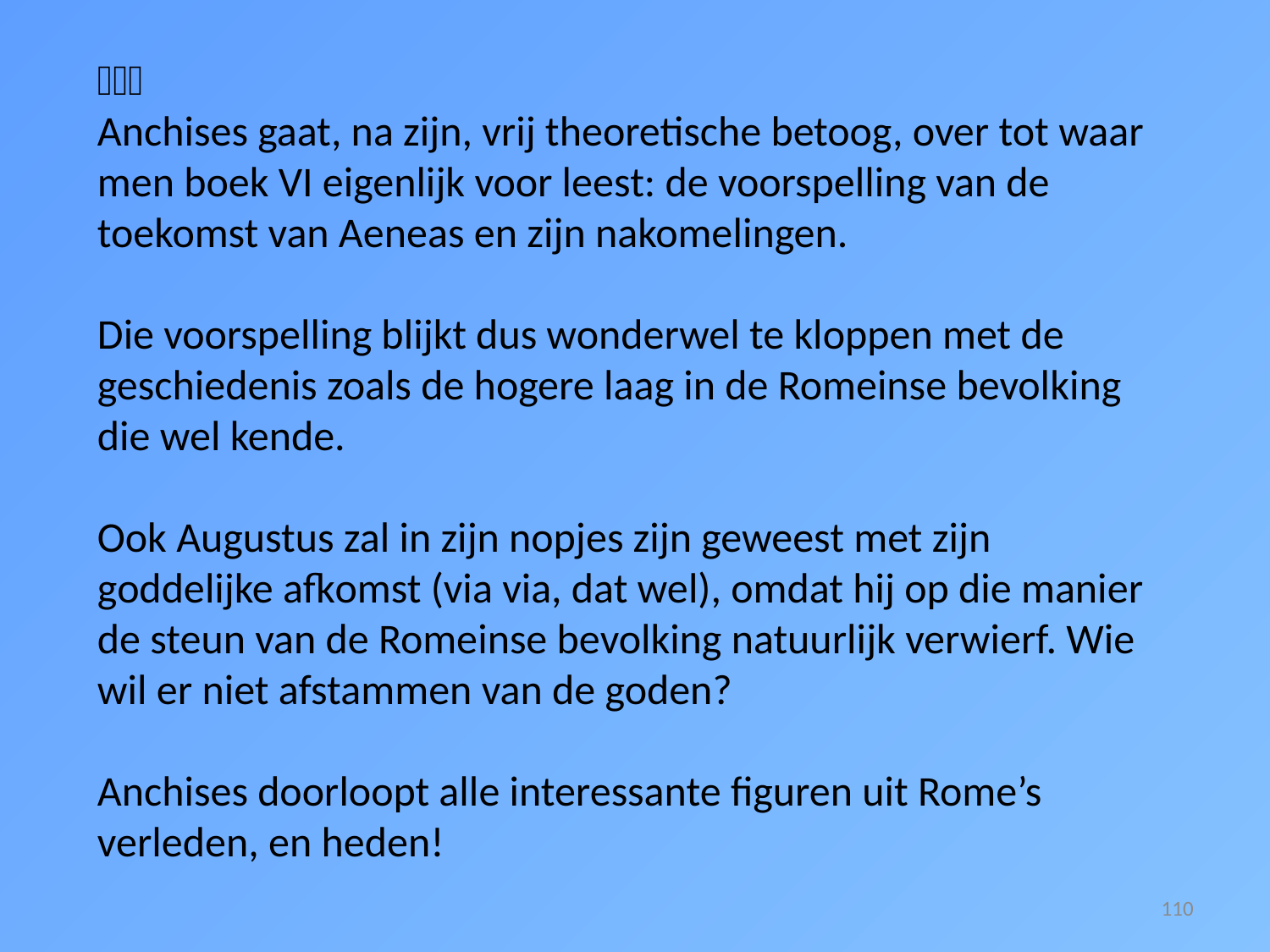

•••
Anchises gaat, na zijn, vrij theoretische betoog, over tot waar men boek VI eigenlijk voor leest: de voorspelling van de toekomst van Aeneas en zijn nakomelingen.

Die voorspelling blijkt dus wonderwel te kloppen met de geschiedenis zoals de hogere laag in de Romeinse bevolking die wel kende.

Ook Augustus zal in zijn nopjes zijn geweest met zijn goddelijke afkomst (via via, dat wel), omdat hij op die manier de steun van de Romeinse bevolking natuurlijk verwierf. Wie wil er niet afstammen van de goden?

Anchises doorloopt alle interessante figuren uit Rome’s verleden, en heden!
110